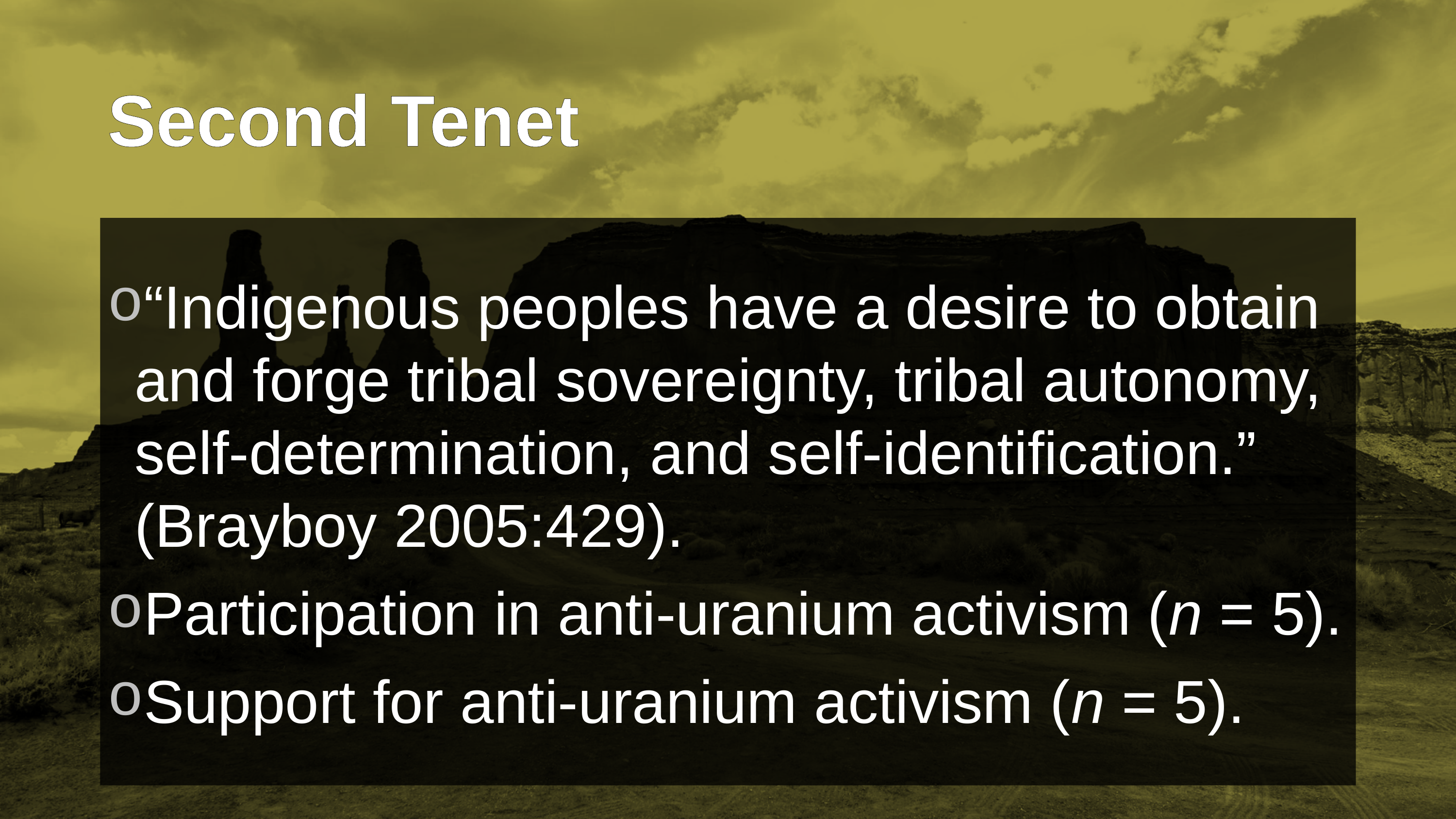

# Second Tenet
“Indigenous peoples have a desire to obtain and forge tribal sovereignty, tribal autonomy, self-determination, and self-identification.” (Brayboy 2005:429).
Participation in anti-uranium activism (n = 5).
Support for anti-uranium activism (n = 5).